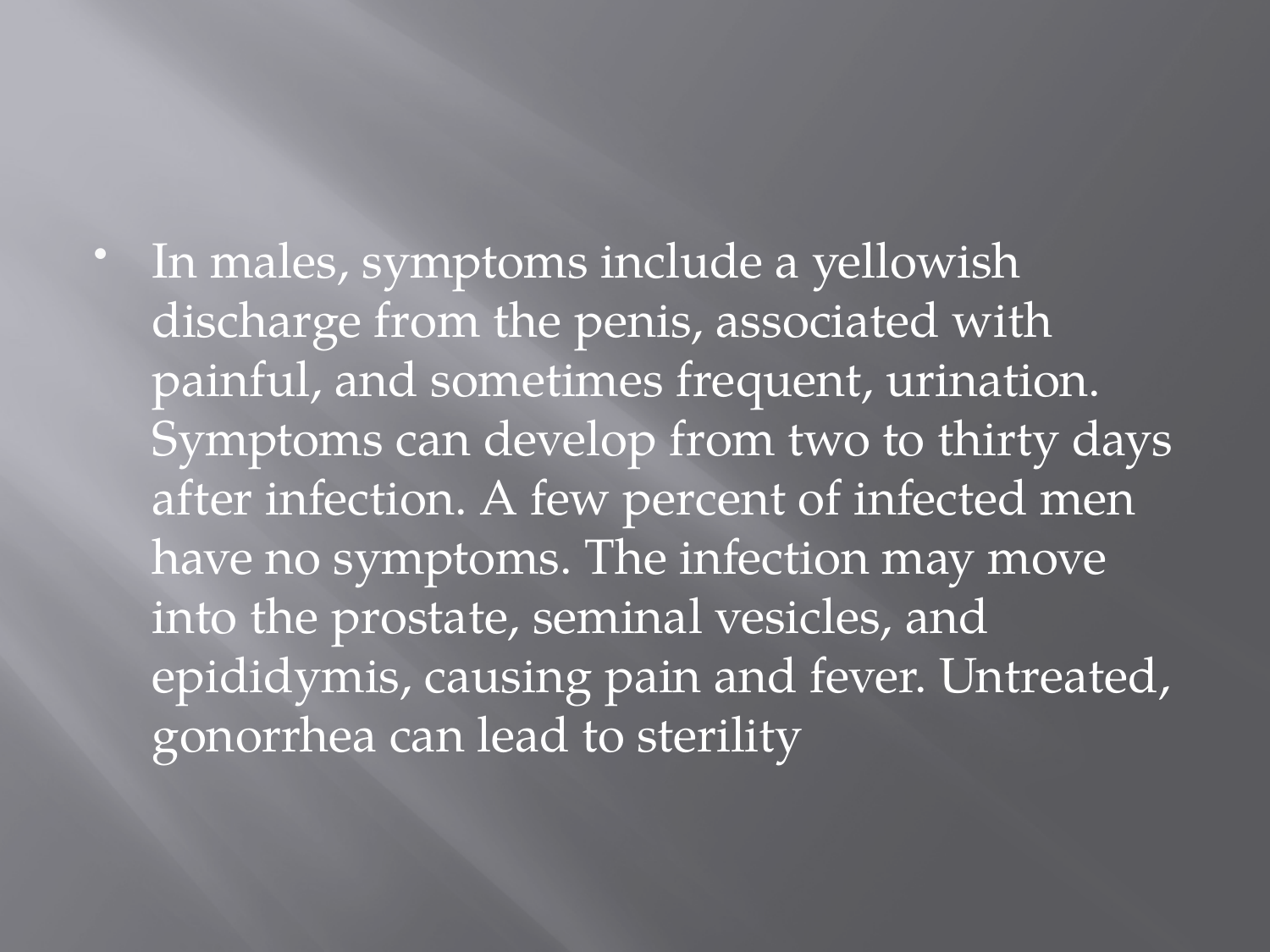

In males, symptoms include a yellowish discharge from the penis, associated with painful, and sometimes frequent, urination. Symptoms can develop from two to thirty days after infection. A few percent of infected men have no symptoms. The infection may move into the prostate, seminal vesicles, and epididymis, causing pain and fever. Untreated, gonorrhea can lead to sterility